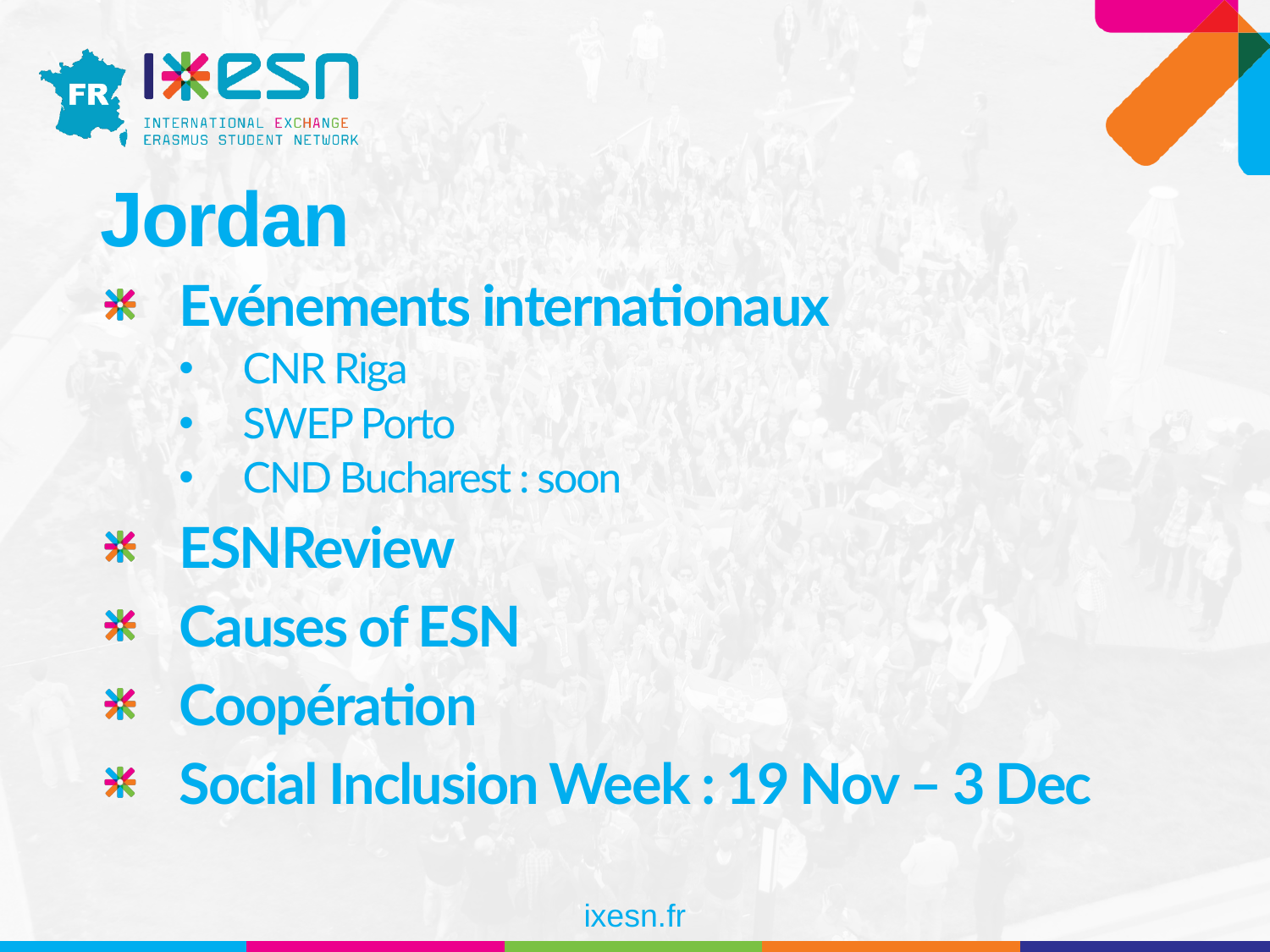

# Jordan
Evénements internationaux
CNR Riga
SWEP Porto
CND Bucharest : soon
ESNReview
Causes of ESN
Coopération
Social Inclusion Week : 19 Nov – 3 Dec